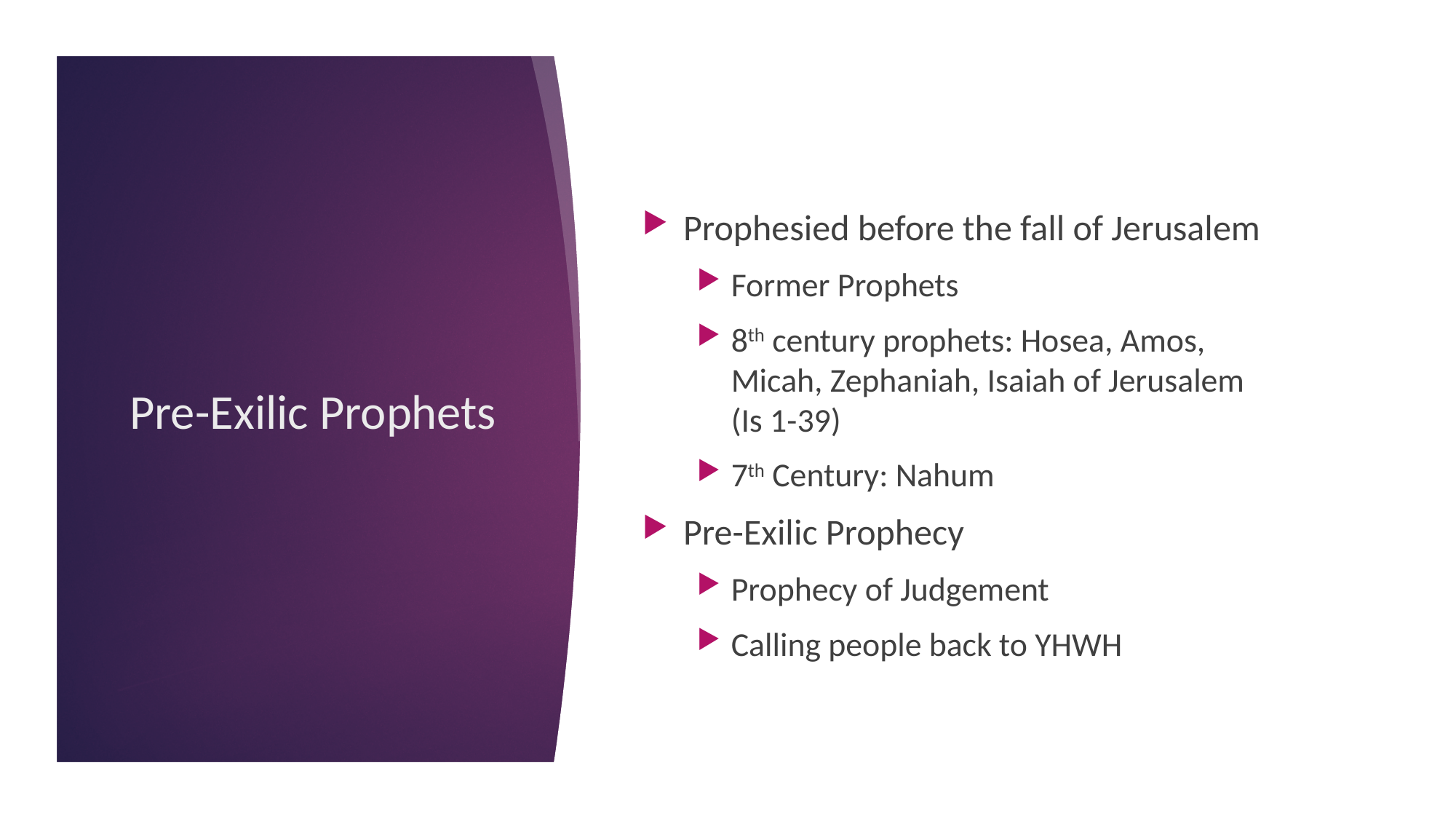

Prophesied before the fall of Jerusalem
Former Prophets
8th century prophets: Hosea, Amos, Micah, Zephaniah, Isaiah of Jerusalem (Is 1-39)
7th Century: Nahum
Pre-Exilic Prophecy
Prophecy of Judgement
Calling people back to YHWH
# Pre-Exilic Prophets